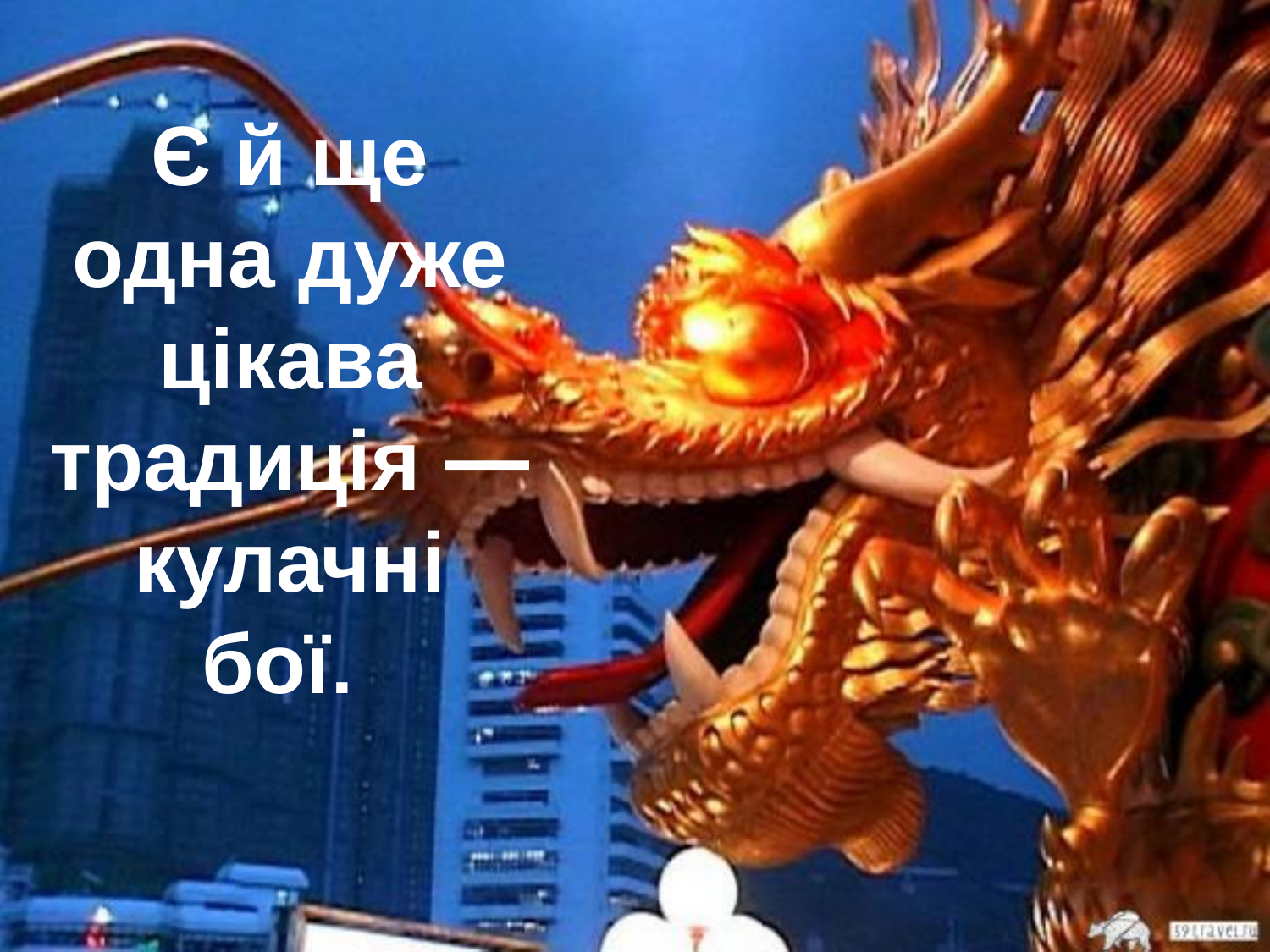

# Є й ще одна дуже цікава традиція — кулачні бої.